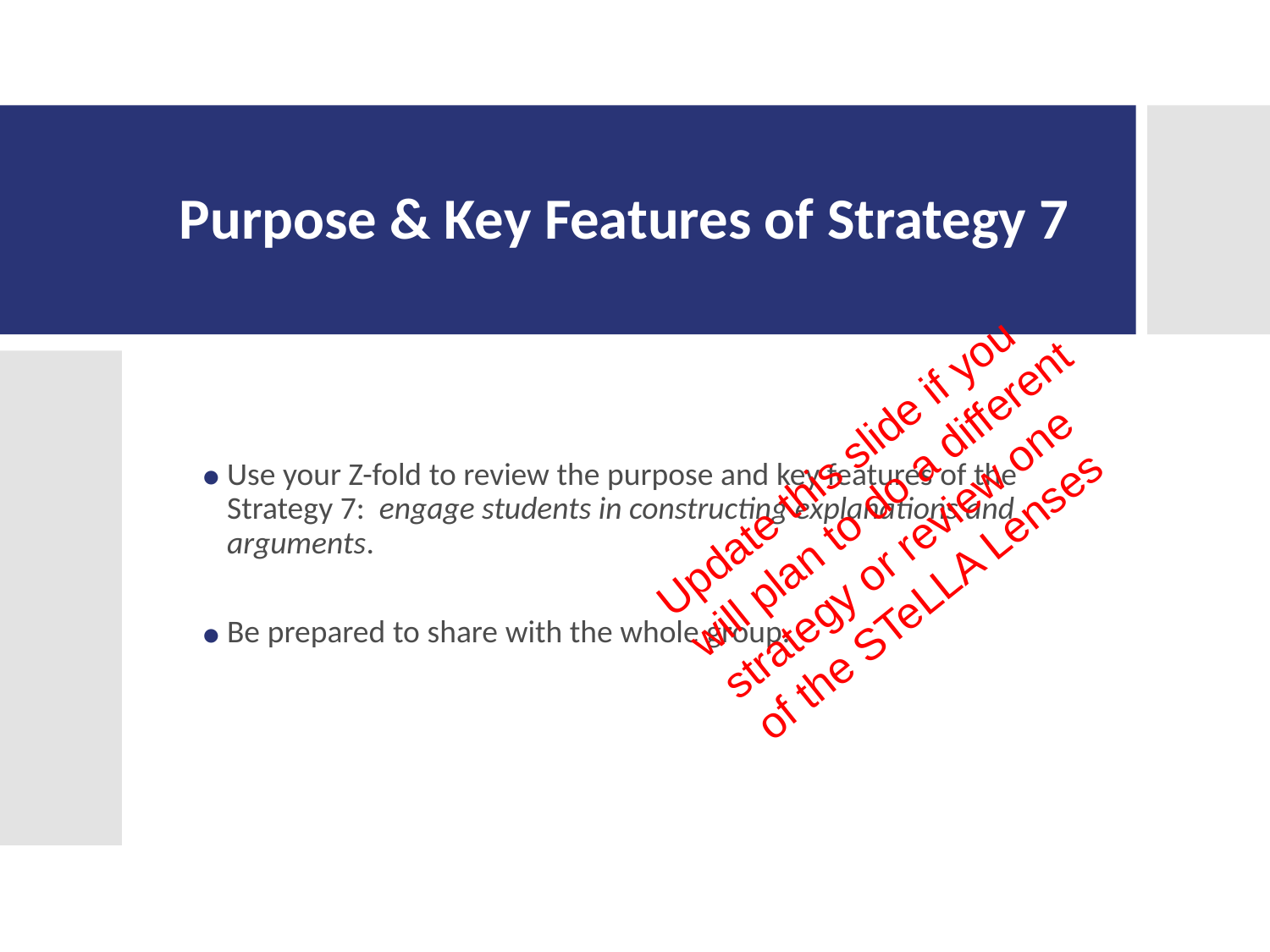

# Purpose & Key Features of Strategy 7

Use your Z-fold to review the purpose and key features of the Strategy 7:  engage students in constructing explanations and arguments.

Be prepared to share with the whole group.

Update this slide if you will plan to do a different strategy or review one of the STeLLA Lenses